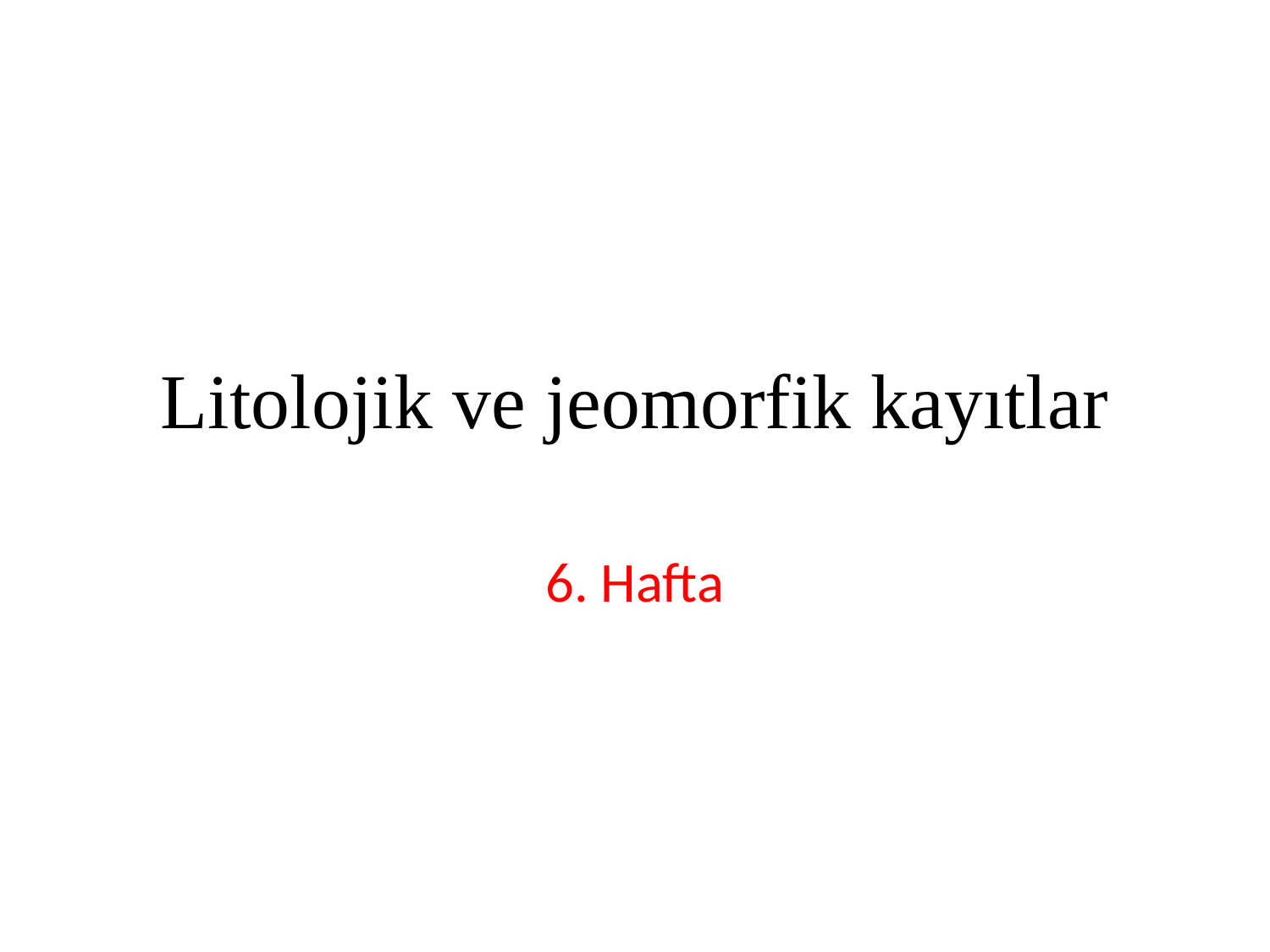

# Litolojik ve jeomorfik kayıtlar
6. Hafta